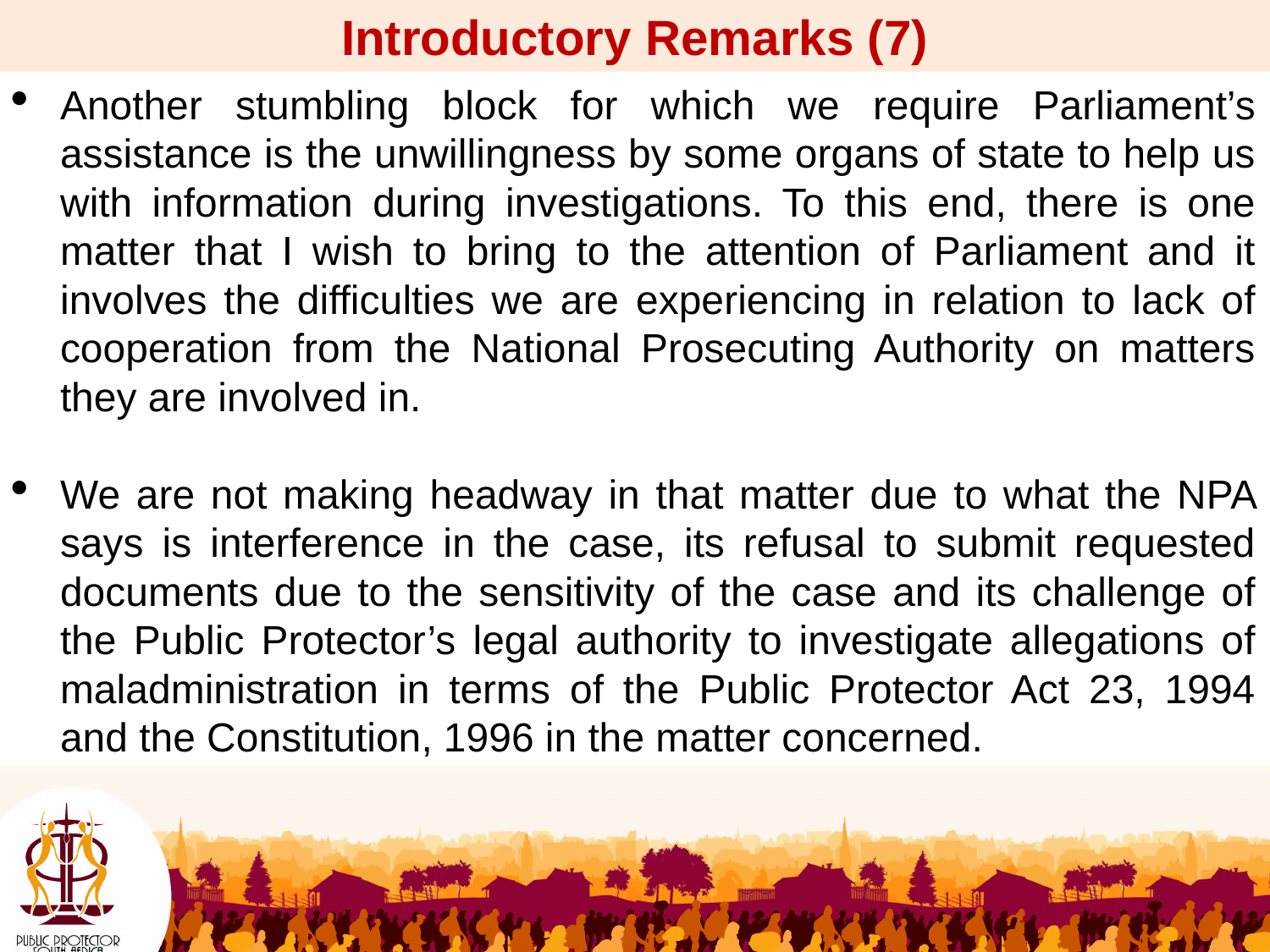

Introductory Remarks (7)
Another stumbling block for which we require Parliament’s assistance is the unwillingness by some organs of state to help us with information during investigations. To this end, there is one matter that I wish to bring to the attention of Parliament and it involves the difficulties we are experiencing in relation to lack of cooperation from the National Prosecuting Authority on matters they are involved in.

We are not making headway in that matter due to what the NPA says is interference in the case, its refusal to submit requested documents due to the sensitivity of the case and its challenge of the Public Protector’s legal authority to investigate allegations of maladministration in terms of the Public Protector Act 23, 1994 and the Constitution, 1996 in the matter concerned.